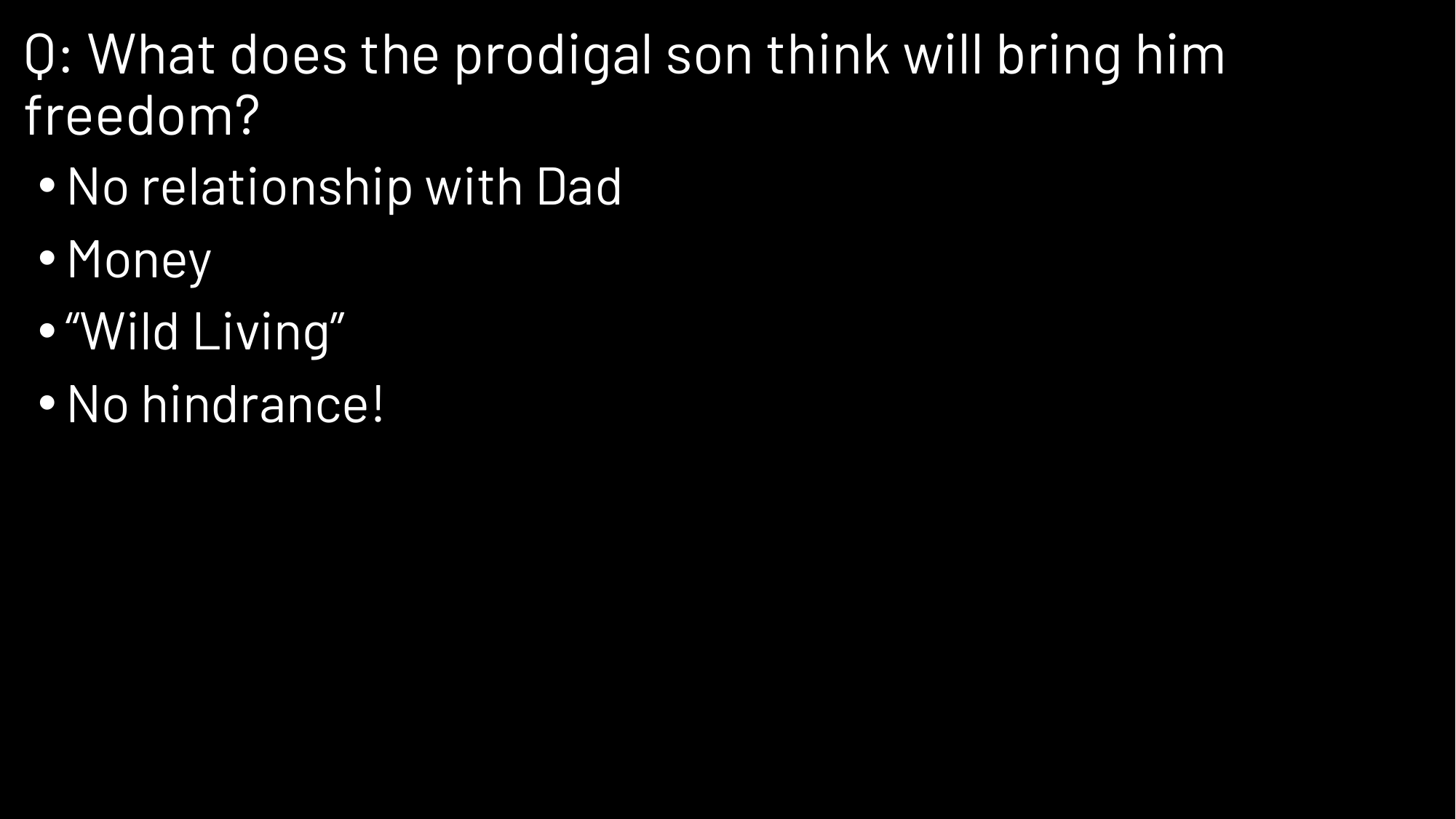

# Q: What does the prodigal son think will bring him freedom?
No relationship with Dad
Money
“Wild Living”
No hindrance!